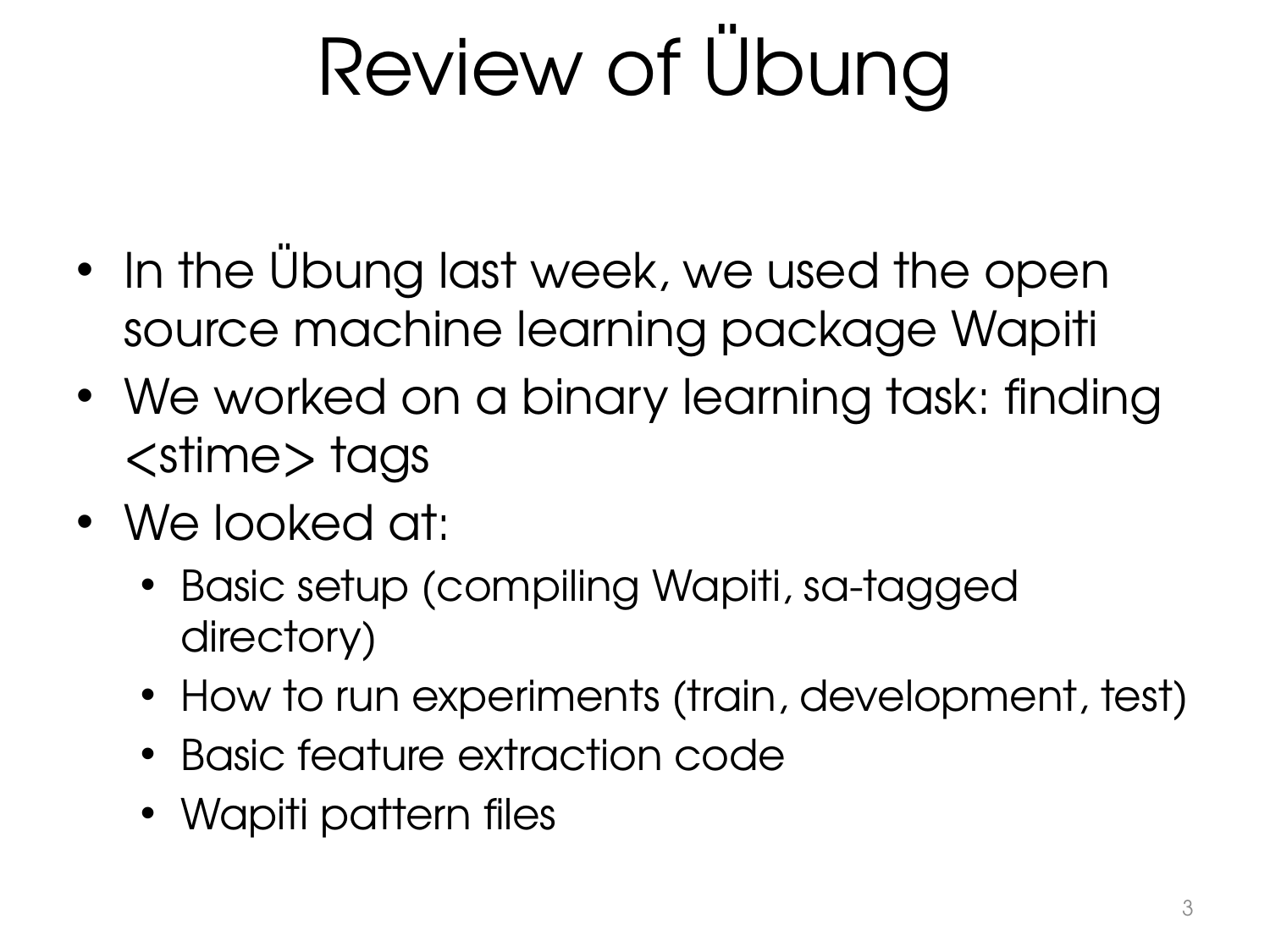

# Review of Übung

In the Übung last week, we used the open source machine learning package Wapiti
We worked on a binary learning task: finding <stime> tags
We looked at:
Basic setup (compiling Wapiti, sa-tagged directory)
How to run experiments (train, development, test)
Basic feature extraction code
Wapiti pattern files

3